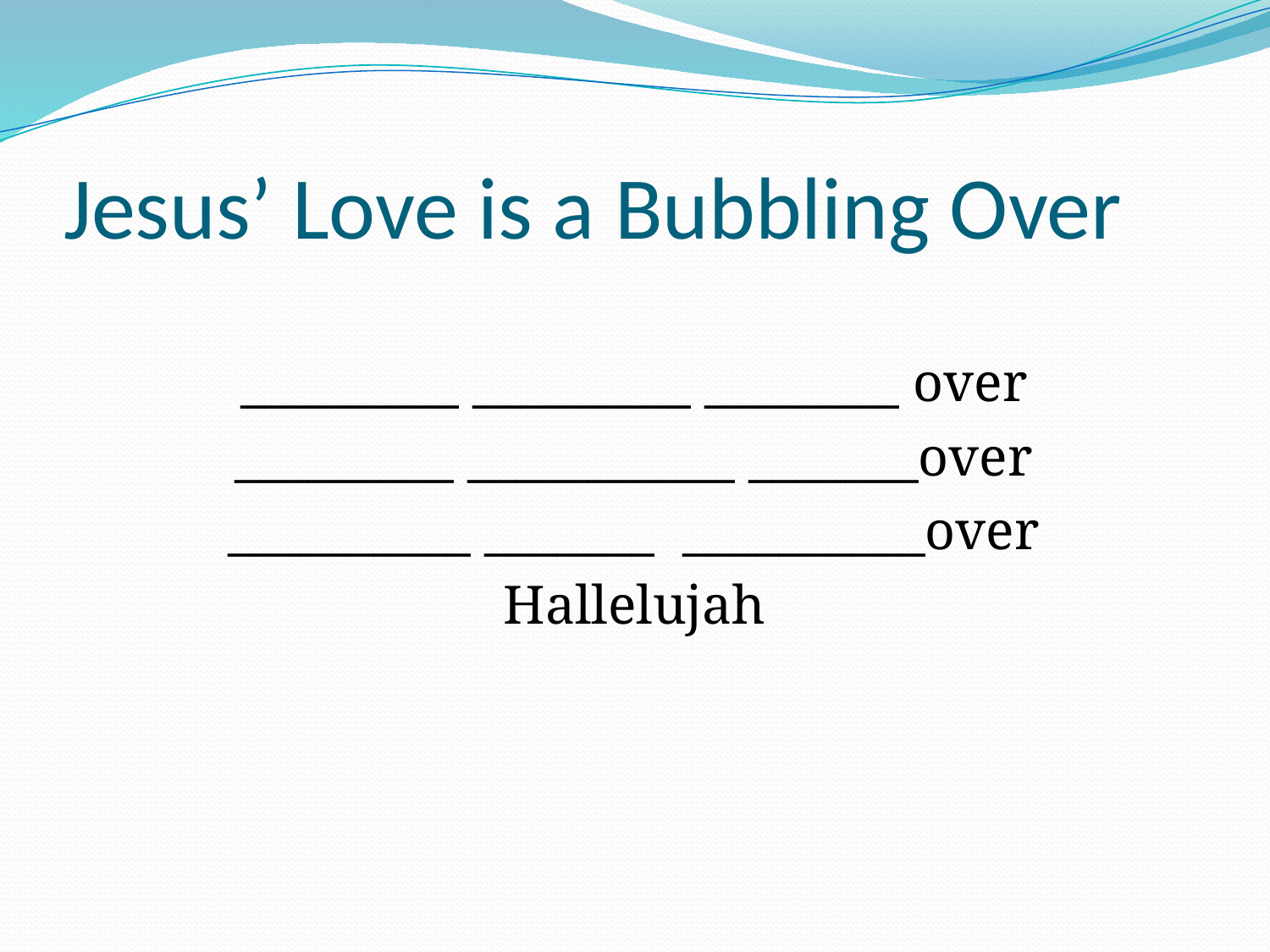

# Jesus’ Love is a Bubbling Over

_________ _________ ________ over
_________ ___________ _______over
__________ _______  __________over
Hallelujah